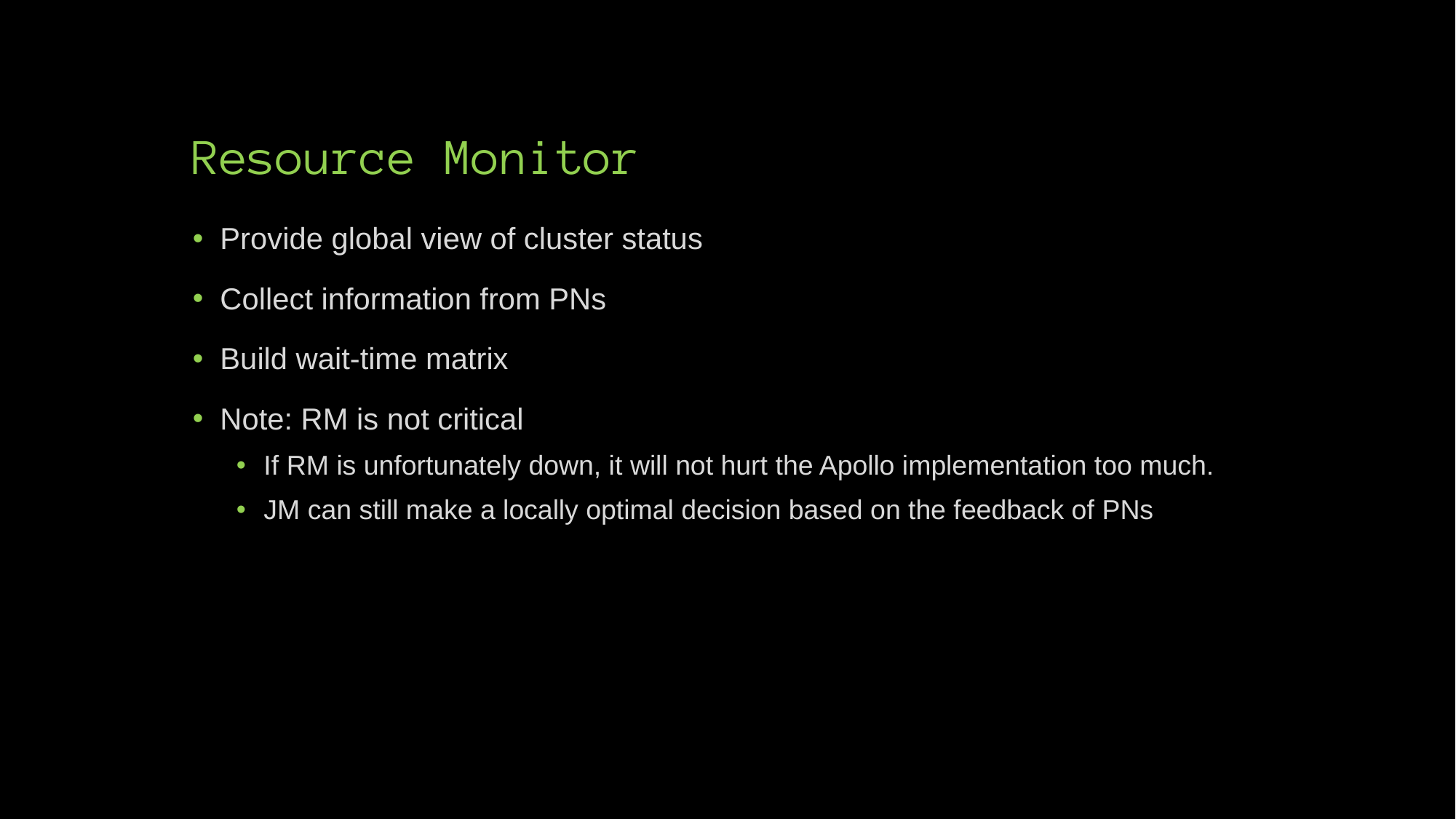

# Resource Monitor
Provide global view of cluster status
Collect information from PNs
Build wait-time matrix
Note: RM is not critical
If RM is unfortunately down, it will not hurt the Apollo implementation too much.
JM can still make a locally optimal decision based on the feedback of PNs